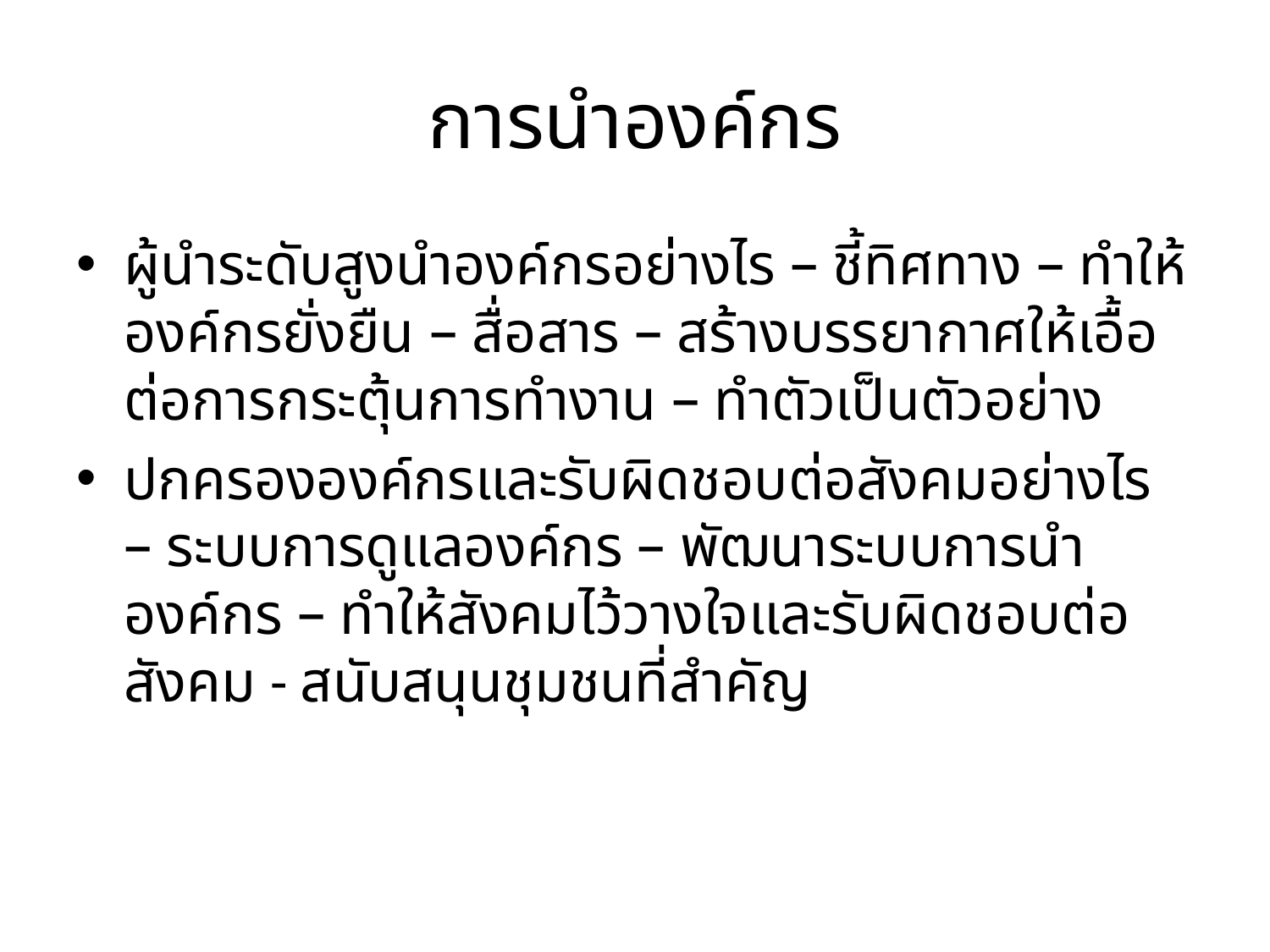

# การนำองค์กร
ผู้นำระดับสูงนำองค์กรอย่างไร – ชี้ทิศทาง – ทำให้องค์กรยั่งยืน – สื่อสาร – สร้างบรรยากาศให้เอื้อต่อการกระตุ้นการทำงาน – ทำตัวเป็นตัวอย่าง
ปกครององค์กรและรับผิดชอบต่อสังคมอย่างไร – ระบบการดูแลองค์กร – พัฒนาระบบการนำองค์กร – ทำให้สังคมไว้วางใจและรับผิดชอบต่อสังคม - สนับสนุนชุมชนที่สำคัญ